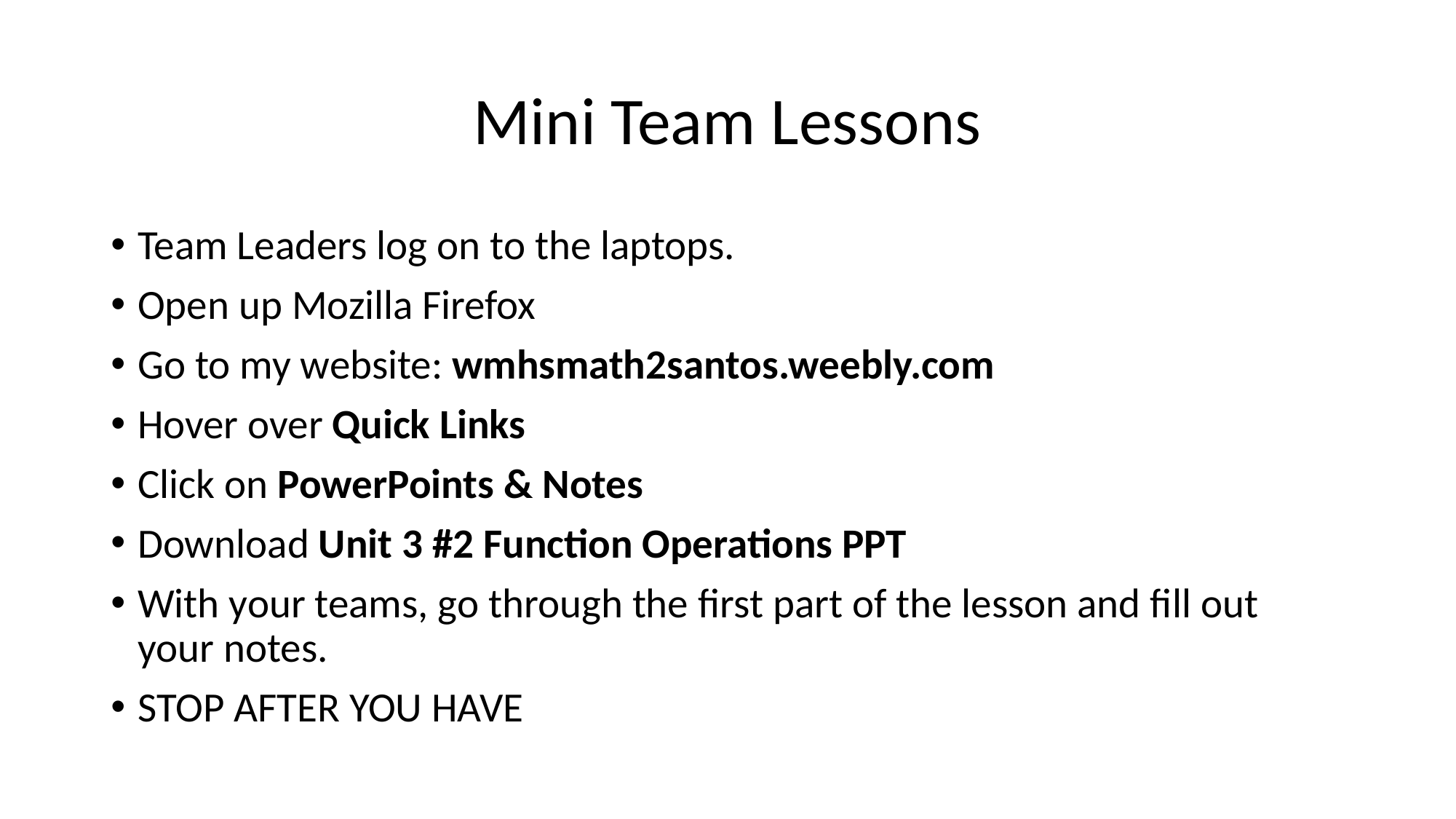

# Mini Team Lessons
Team Leaders log on to the laptops.
Open up Mozilla Firefox
Go to my website: wmhsmath2santos.weebly.com
Hover over Quick Links
Click on PowerPoints & Notes
Download Unit 3 #2 Function Operations PPT
With your teams, go through the first part of the lesson and fill out your notes.
STOP AFTER YOU HAVE